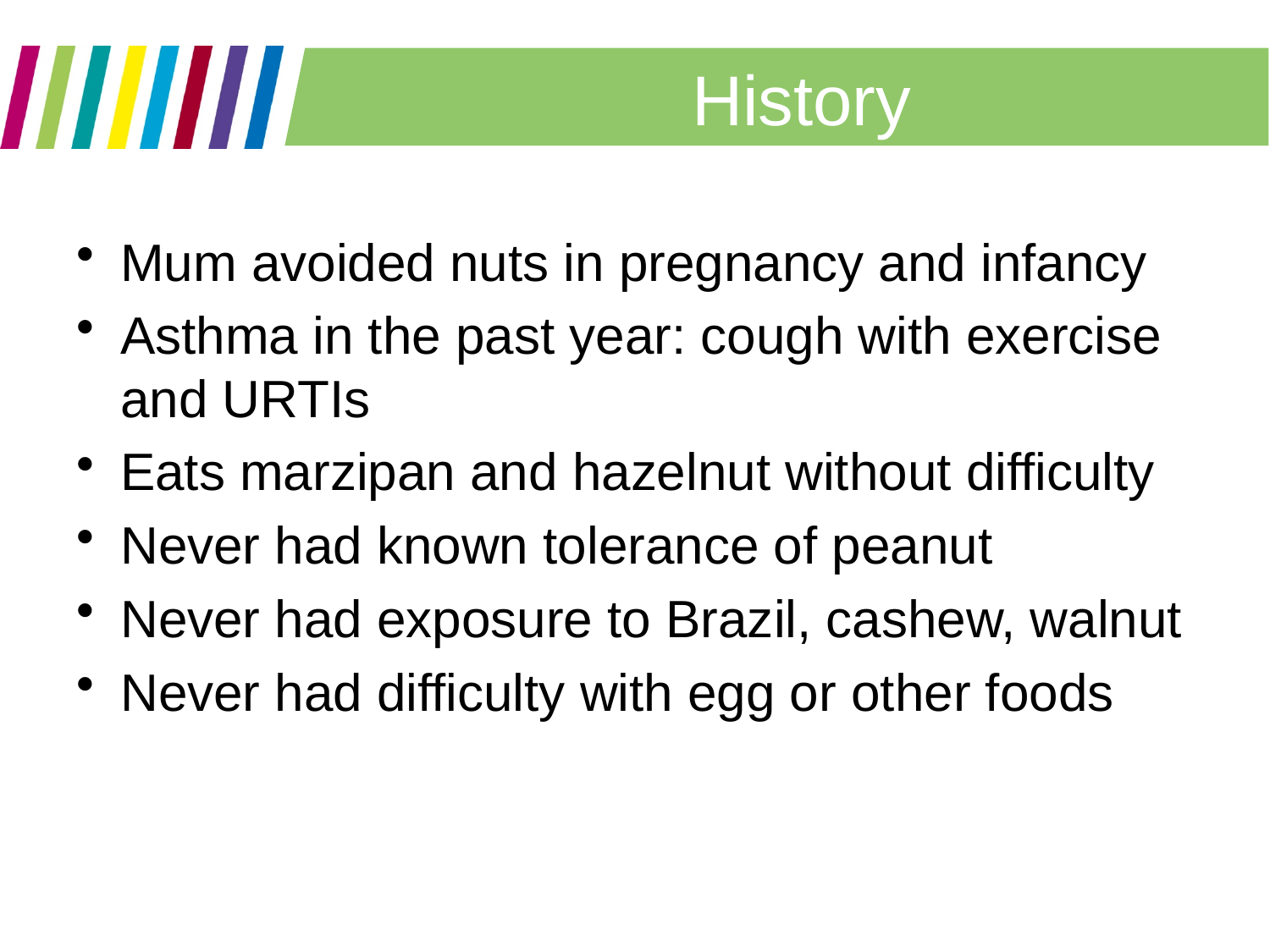

# History
Mum avoided nuts in pregnancy and infancy
Asthma in the past year: cough with exercise and URTIs
Eats marzipan and hazelnut without difficulty
Never had known tolerance of peanut
Never had exposure to Brazil, cashew, walnut
Never had difficulty with egg or other foods